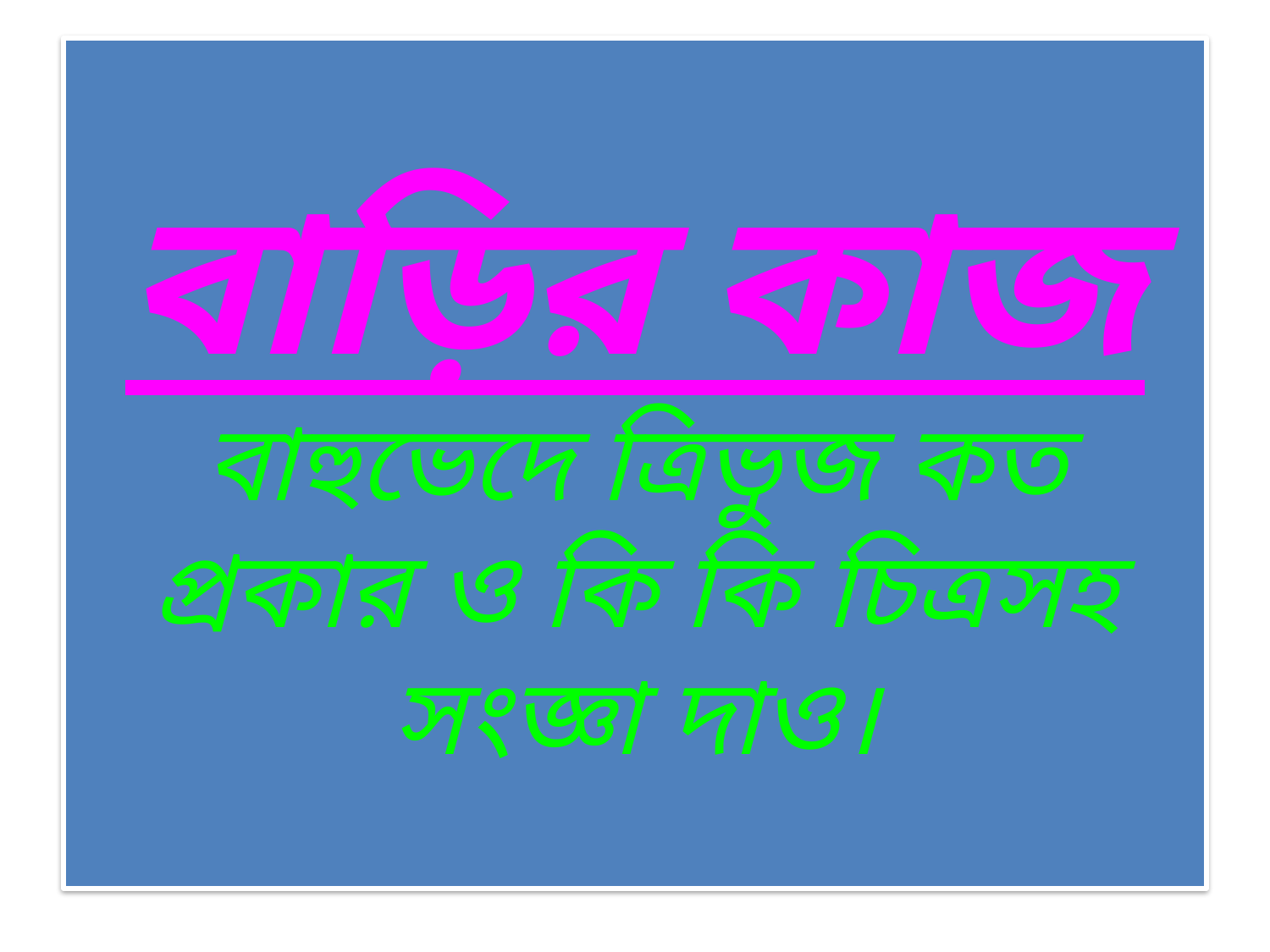

# বাড়ির কাজ বাহুভেদে ত্রিভুজ কত প্রকার ও কি কি চিত্রসহ সংজ্ঞা দাও।